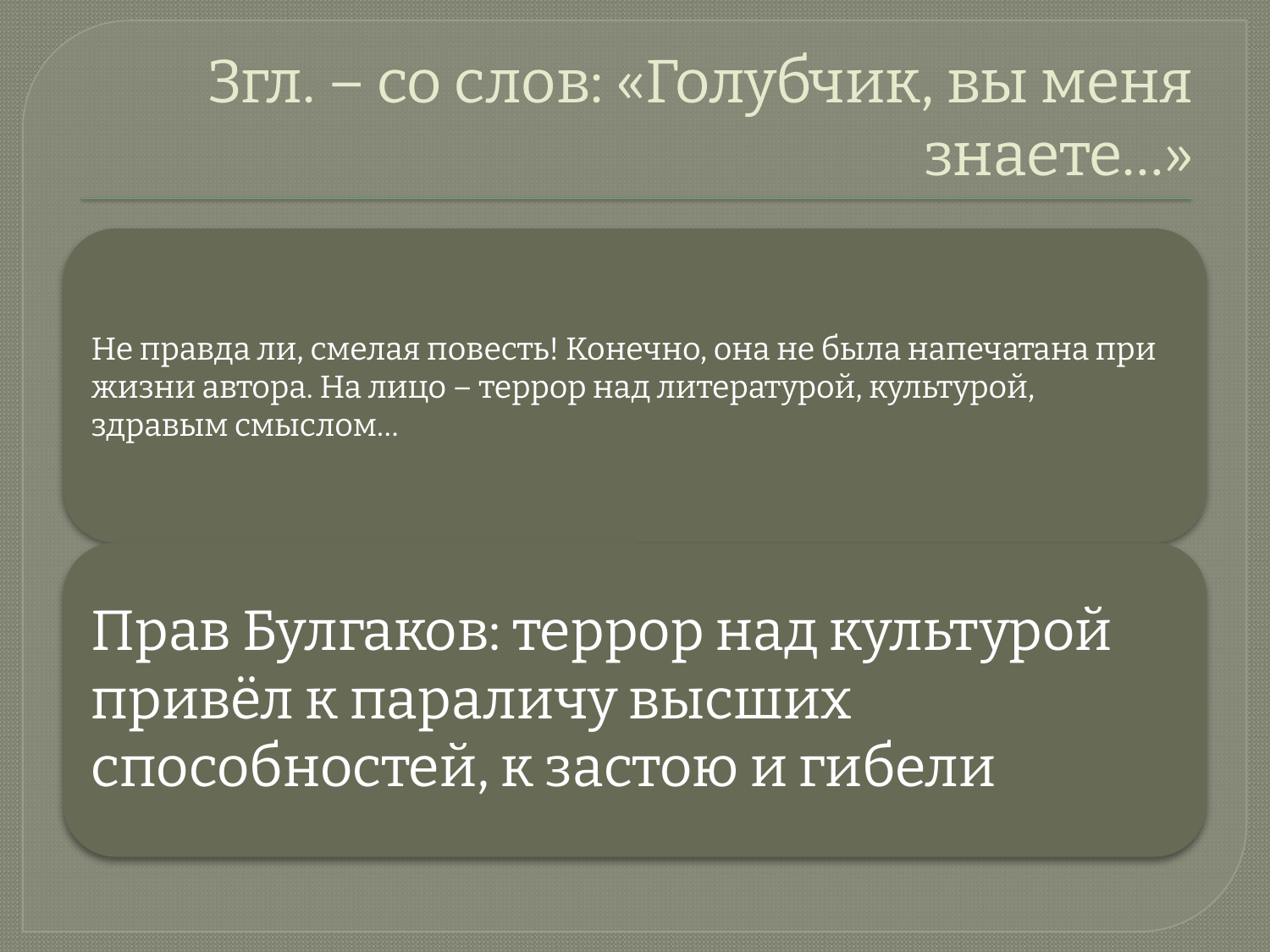

# 3гл. – со слов: «Голубчик, вы меня знаете…»
Не правда ли, смелая повесть! Конечно, она не была напечатана при жизни автора. На лицо – террор над литературой, культурой, здравым смыслом…
Прав Булгаков: террор над культурой привёл к параличу высших способностей, к застою и гибели